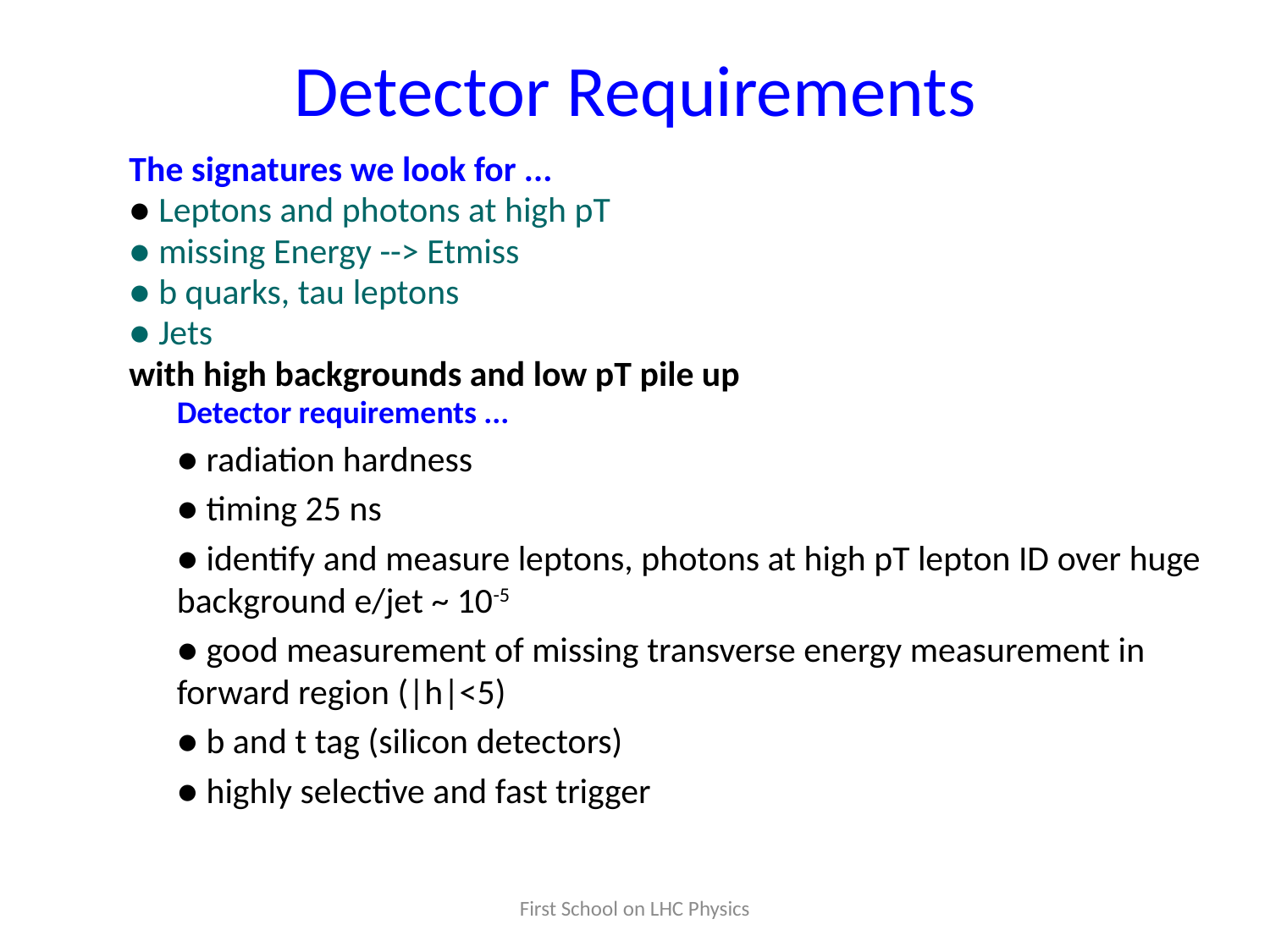

# Detector Requirements
The signatures we look for ...
● Leptons and photons at high pT
● missing Energy --> Etmiss
● b quarks, tau leptons
● Jets
with high backgrounds and low pT pile up
	Detector requirements ...
	● radiation hardness
	● timing 25 ns
	● identify and measure leptons, photons at high pT lepton ID over huge background e/jet ~ 10-5
	● good measurement of missing transverse energy measurement in forward region (|h|<5)
 	● b and t tag (silicon detectors)
	● highly selective and fast trigger
First School on LHC Physics